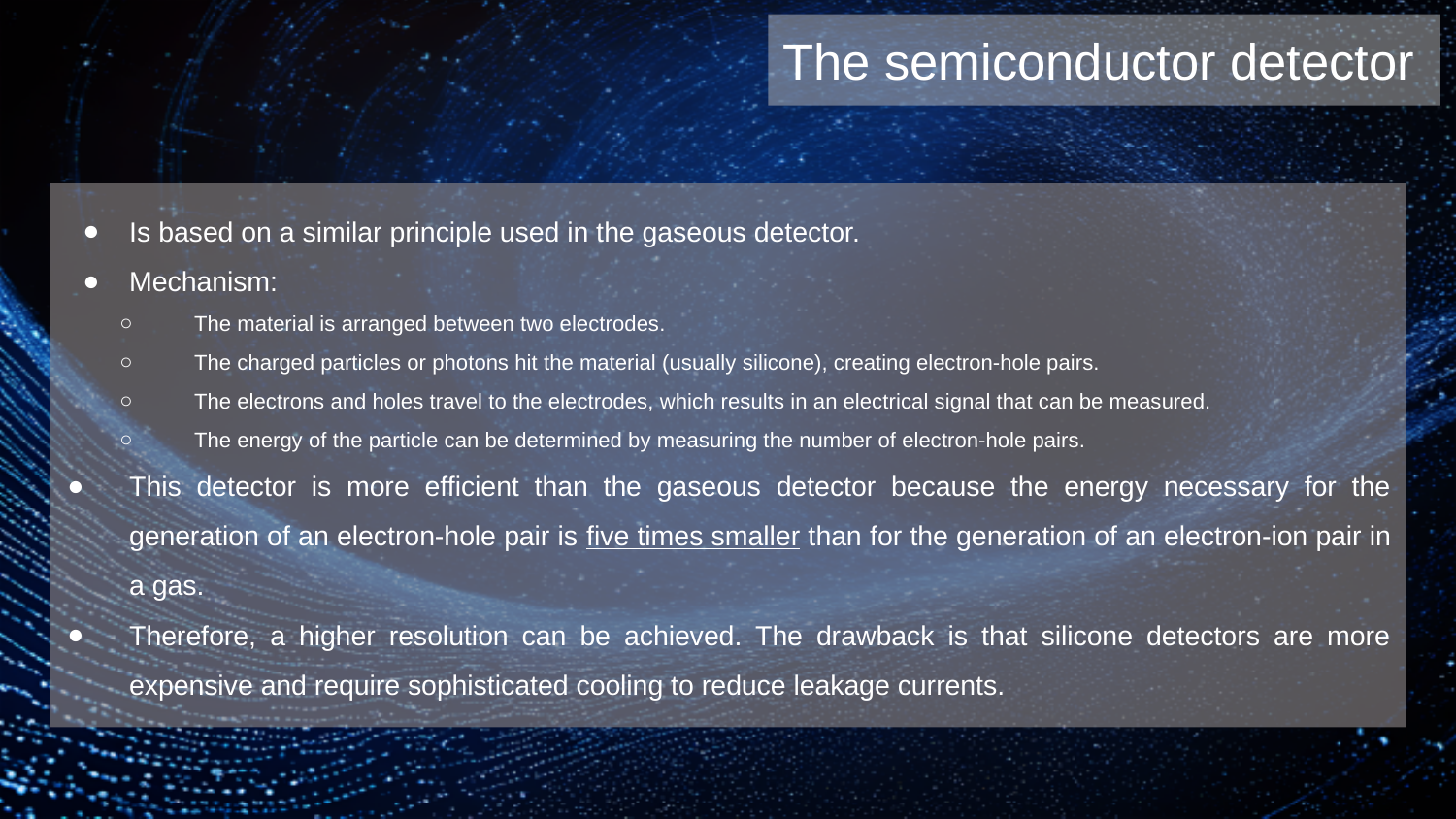

# The semiconductor detector
Is based on a similar principle used in the gaseous detector.
Mechanism:
The material is arranged between two electrodes.
The charged particles or photons hit the material (usually silicone), creating electron-hole pairs.
The electrons and holes travel to the electrodes, which results in an electrical signal that can be measured.
The energy of the particle can be determined by measuring the number of electron-hole pairs.
This detector is more efficient than the gaseous detector because the energy necessary for the generation of an electron-hole pair is five times smaller than for the generation of an electron-ion pair in a gas.
Therefore, a higher resolution can be achieved. The drawback is that silicone detectors are more expensive and require sophisticated cooling to reduce leakage currents.